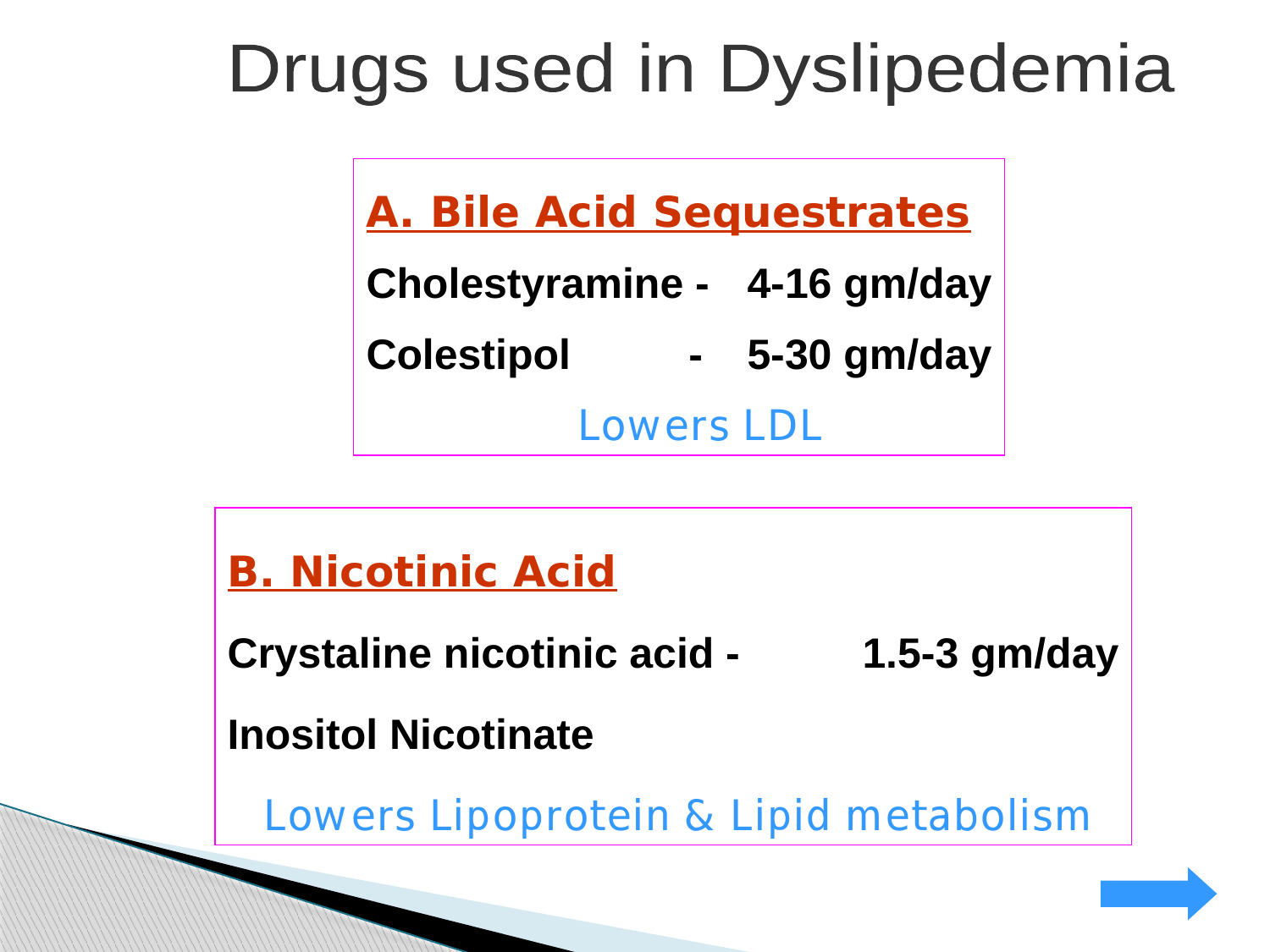

Drugs used in Dyslipedemia
A. Bile Acid Sequestrates
Cholestyramine -	4-16 gm/day
Colestipol          -	5-30 gm/day
                 Lowers LDL
B. Nicotinic Acid
Crystaline nicotinic acid -	1.5-3 gm/day
Inositol Nicotinate
   Lowers Lipoprotein & Lipid metabolism